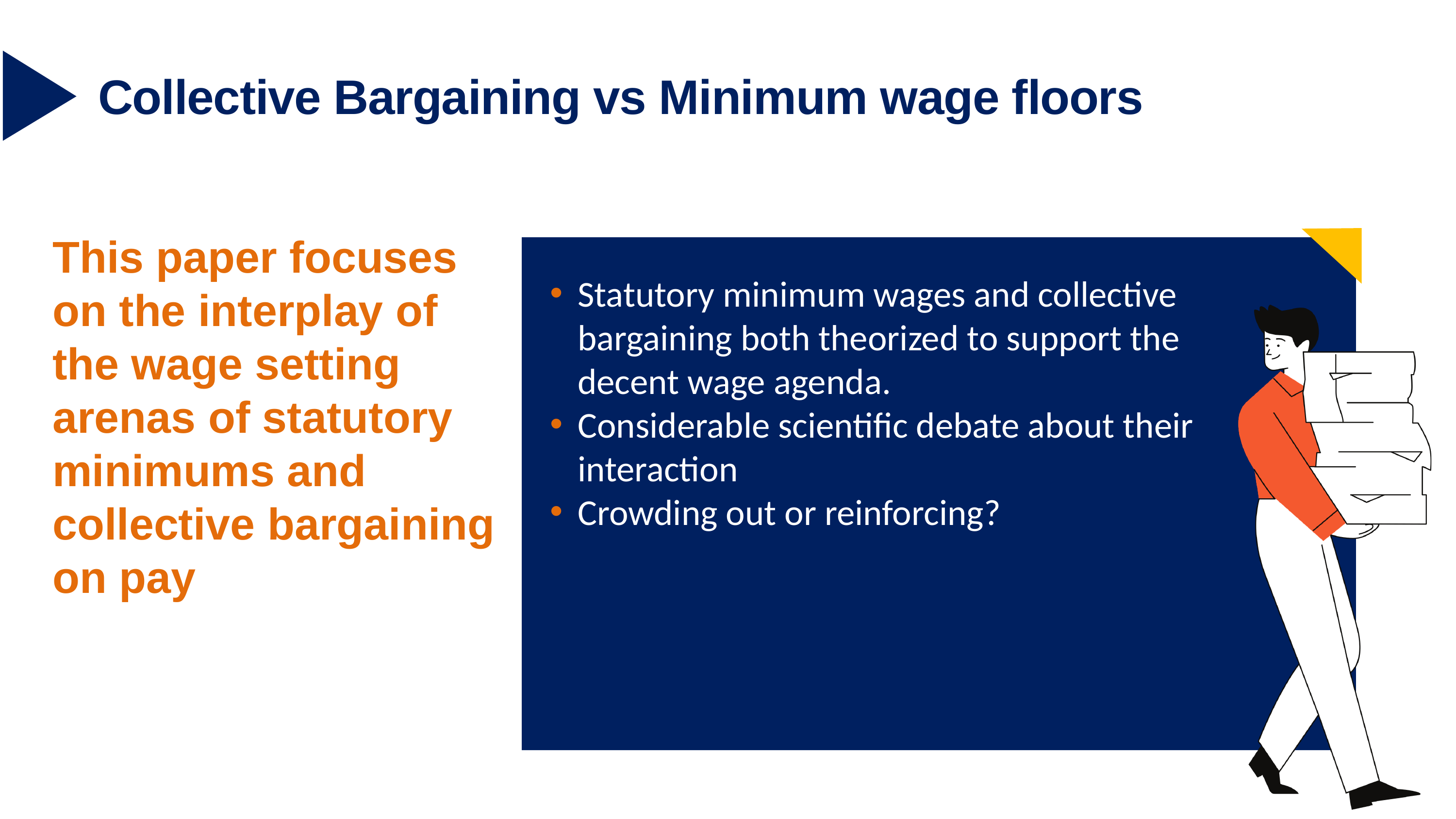

Collective Bargaining vs Minimum wage floors

This paper focuses on the interplay of the wage setting arenas of statutory minimums and collective bargaining on pay

Statutory minimum wages and collective bargaining both theorized to support the decent wage agenda.
Considerable scientific debate about their interaction
Crowding out or reinforcing?